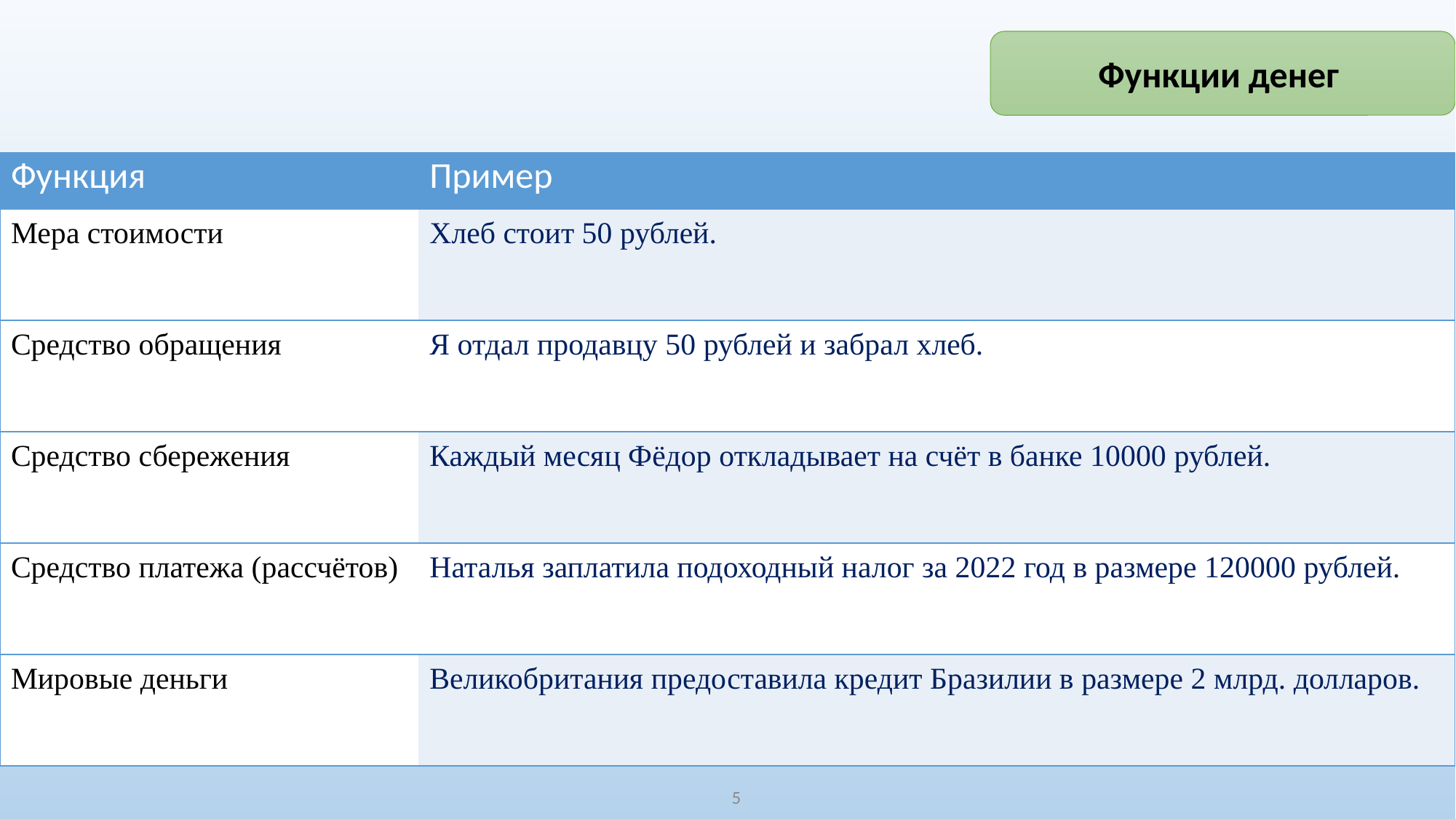

Функции денег
| Функция | Пример |
| --- | --- |
| Мера стоимости | Хлеб стоит 50 рублей. |
| Средство обращения | Я отдал продавцу 50 рублей и забрал хлеб. |
| Средство сбережения | Каждый месяц Фёдор откладывает на счёт в банке 10000 рублей. |
| Средство платежа (рассчётов) | Наталья заплатила подоходный налог за 2022 год в размере 120000 рублей. |
| Мировые деньги | Великобритания предоставила кредит Бразилии в размере 2 млрд. долларов. |